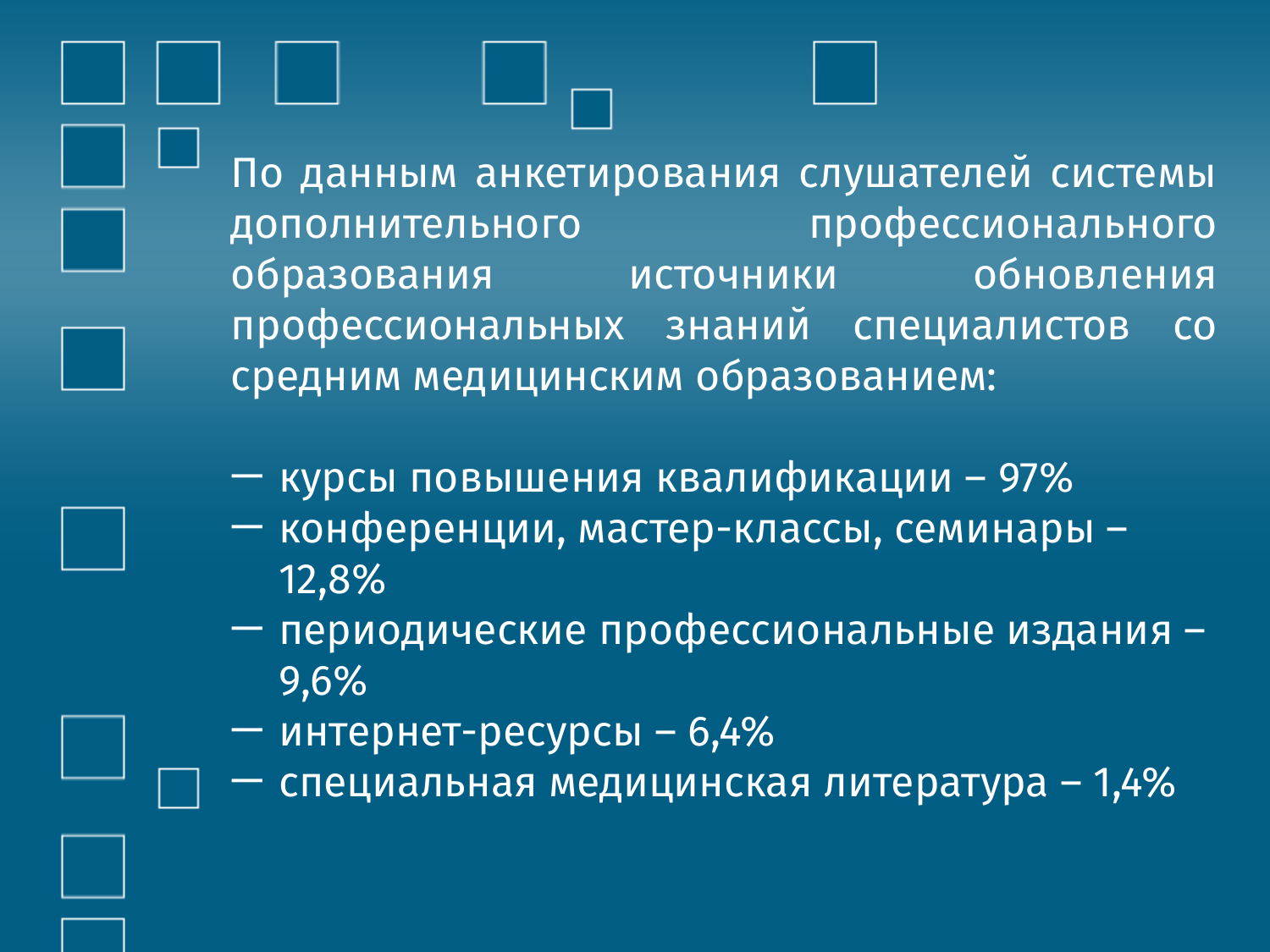

По данным анкетирования слушателей системы дополнительного профессионального образования источники обновления профессиональных знаний специалистов со средним медицинским образованием:

курсы повышения квалификации – 97%
конференции, мастер-классы, семинары – 12,8%
периодические профессиональные издания – 9,6%
интернет-ресурсы – 6,4%
специальная медицинская литература – 1,4%